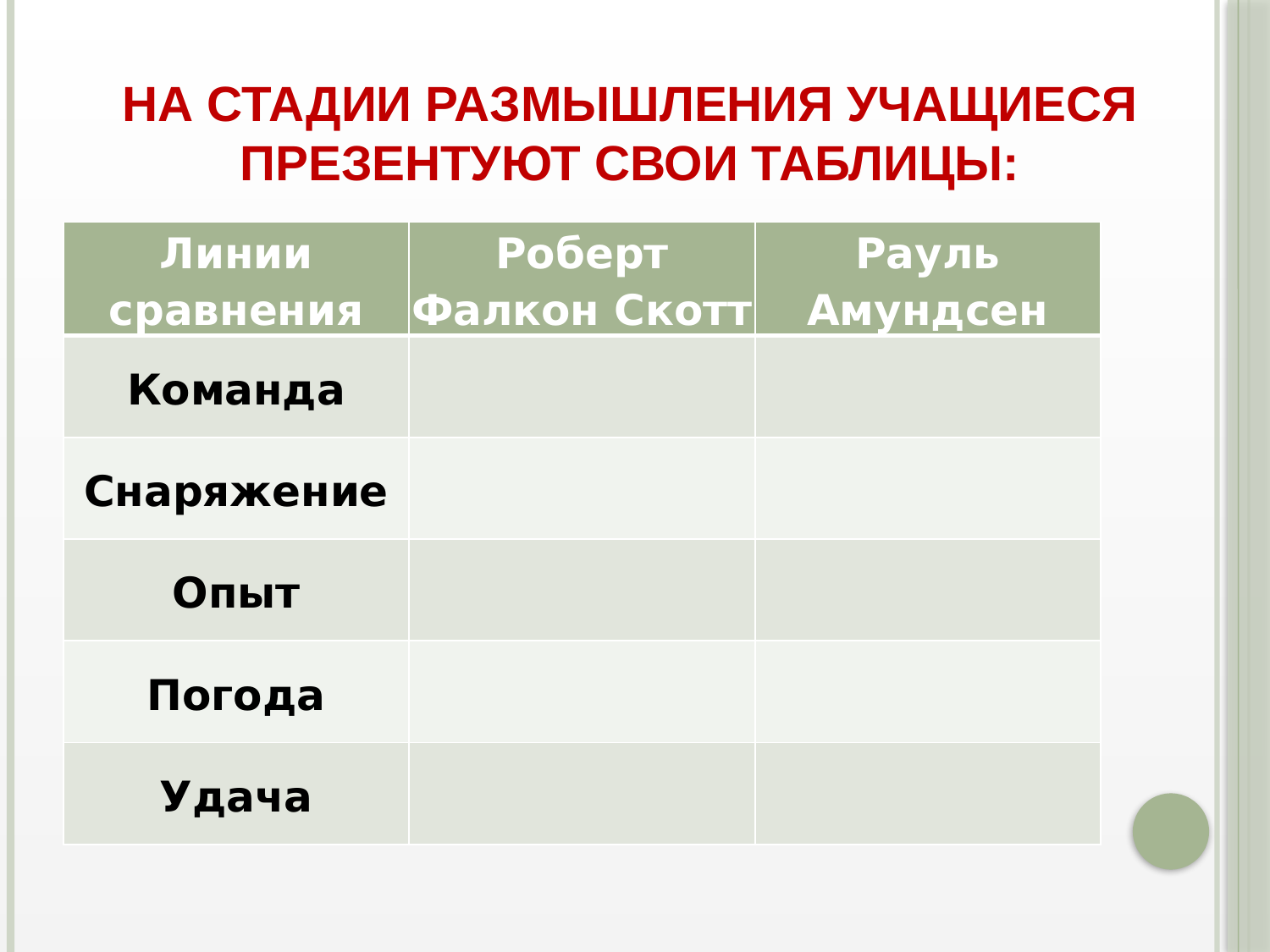

# НА СТАДИИ РАЗМЫШЛЕНИЯ УЧАЩИЕСЯ ПРЕЗЕНТУЮТ СВОИ ТАБЛИЦЫ:
| Линии сравнения | Роберт Фалкон Скотт | Рауль Амундсен |
| --- | --- | --- |
| Команда |  |  |
| Снаряжение |  |  |
| Опыт |  |  |
| Погода |  |  |
| Удача |  |  |